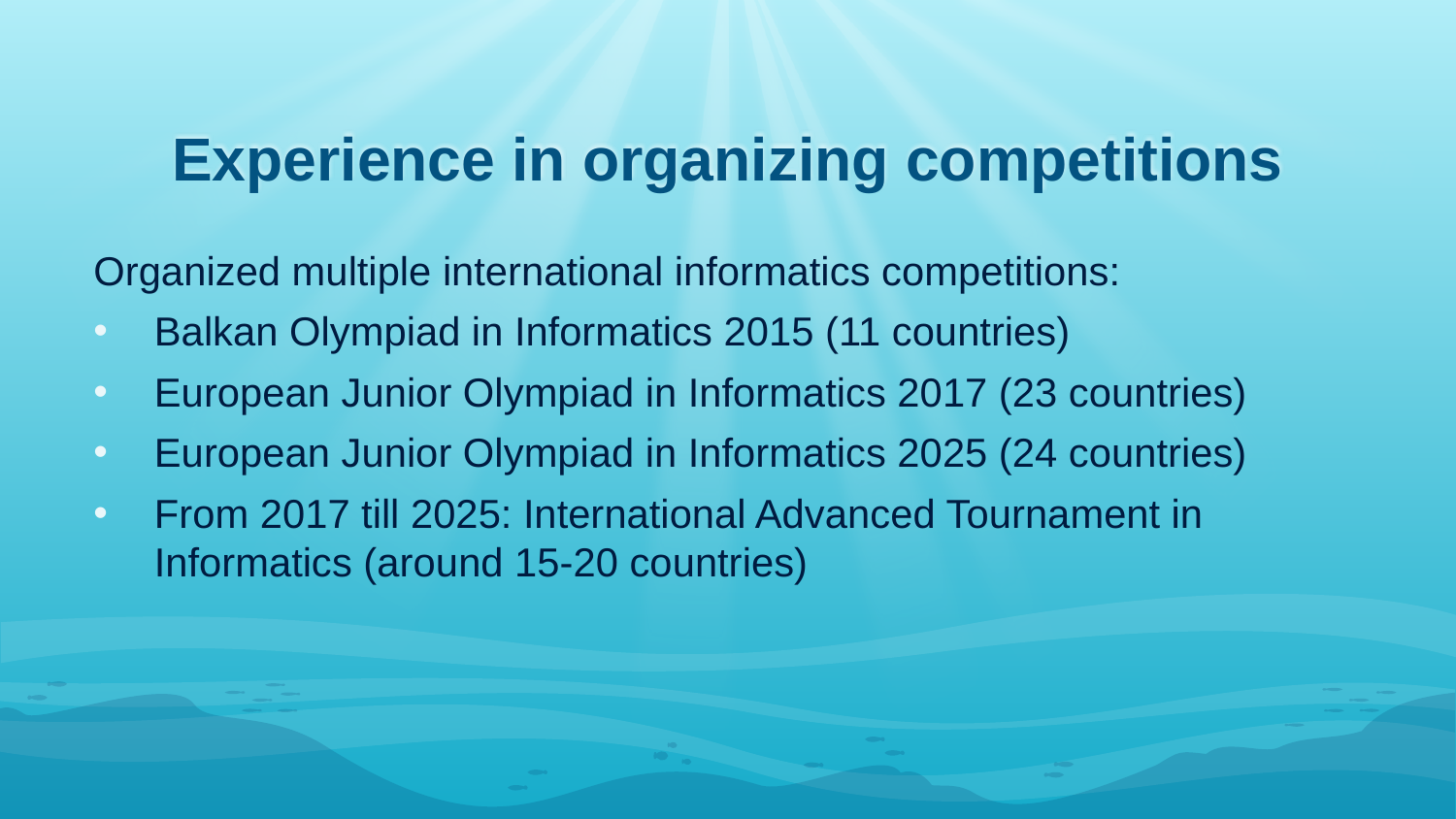

Experience in organizing competitions
Organized multiple international informatics competitions:
Balkan Olympiad in Informatics 2015 (11 countries)
European Junior Olympiad in Informatics 2017 (23 countries)
European Junior Olympiad in Informatics 2025 (24 countries)
From 2017 till 2025: International Advanced Tournament in Informatics (around 15-20 countries)